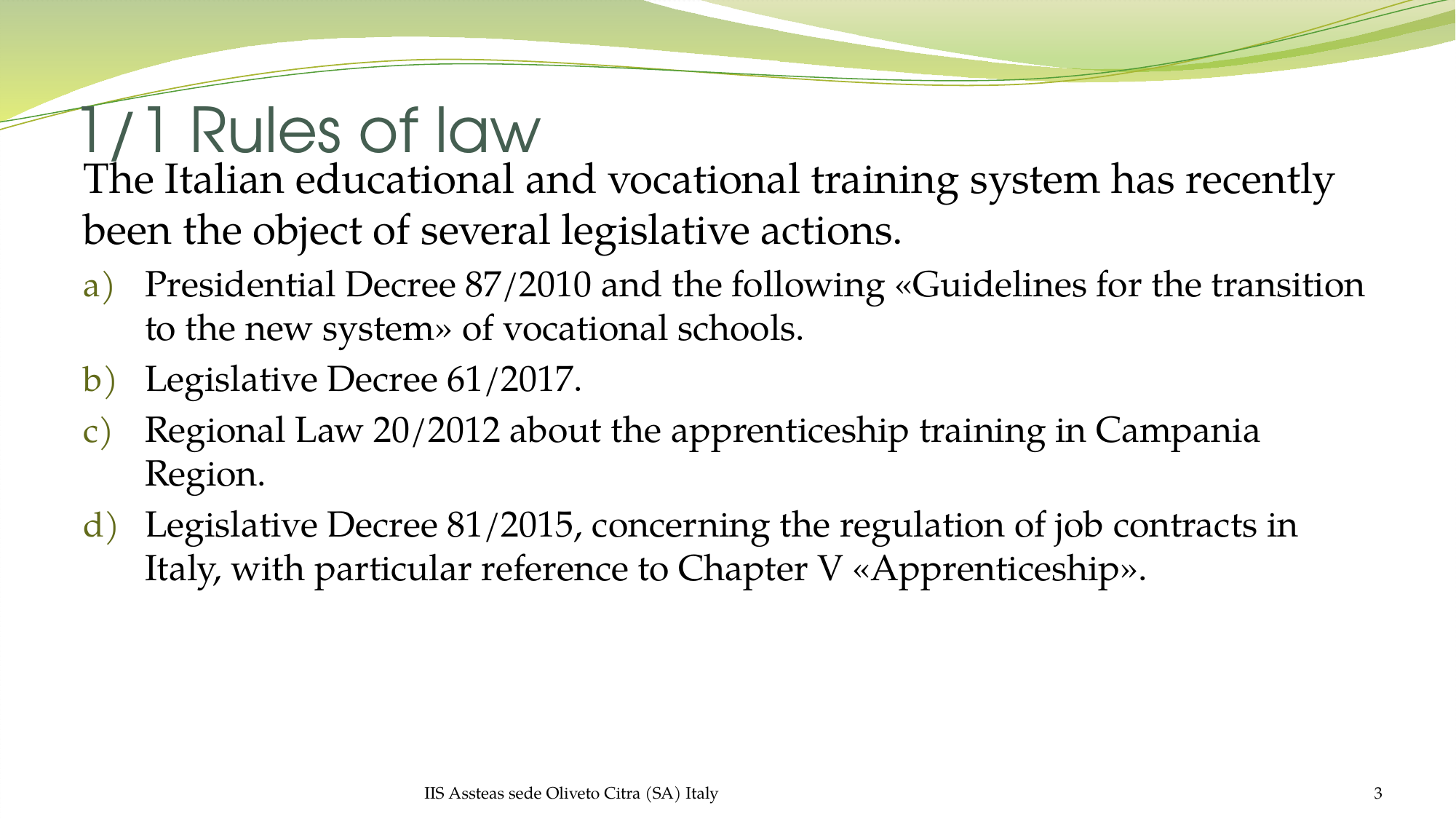

# 1/1 Rules of law
The Italian educational and vocational training system has recently been the object of several legislative actions.
Presidential Decree 87/2010 and the following «Guidelines for the transition to the new system» of vocational schools.
Legislative Decree 61/2017.
Regional Law 20/2012 about the apprenticeship training in Campania Region.
Legislative Decree 81/2015, concerning the regulation of job contracts in Italy, with particular reference to Chapter V «Apprenticeship».

IIS Assteas sede Oliveto Citra (SA) Italy
3